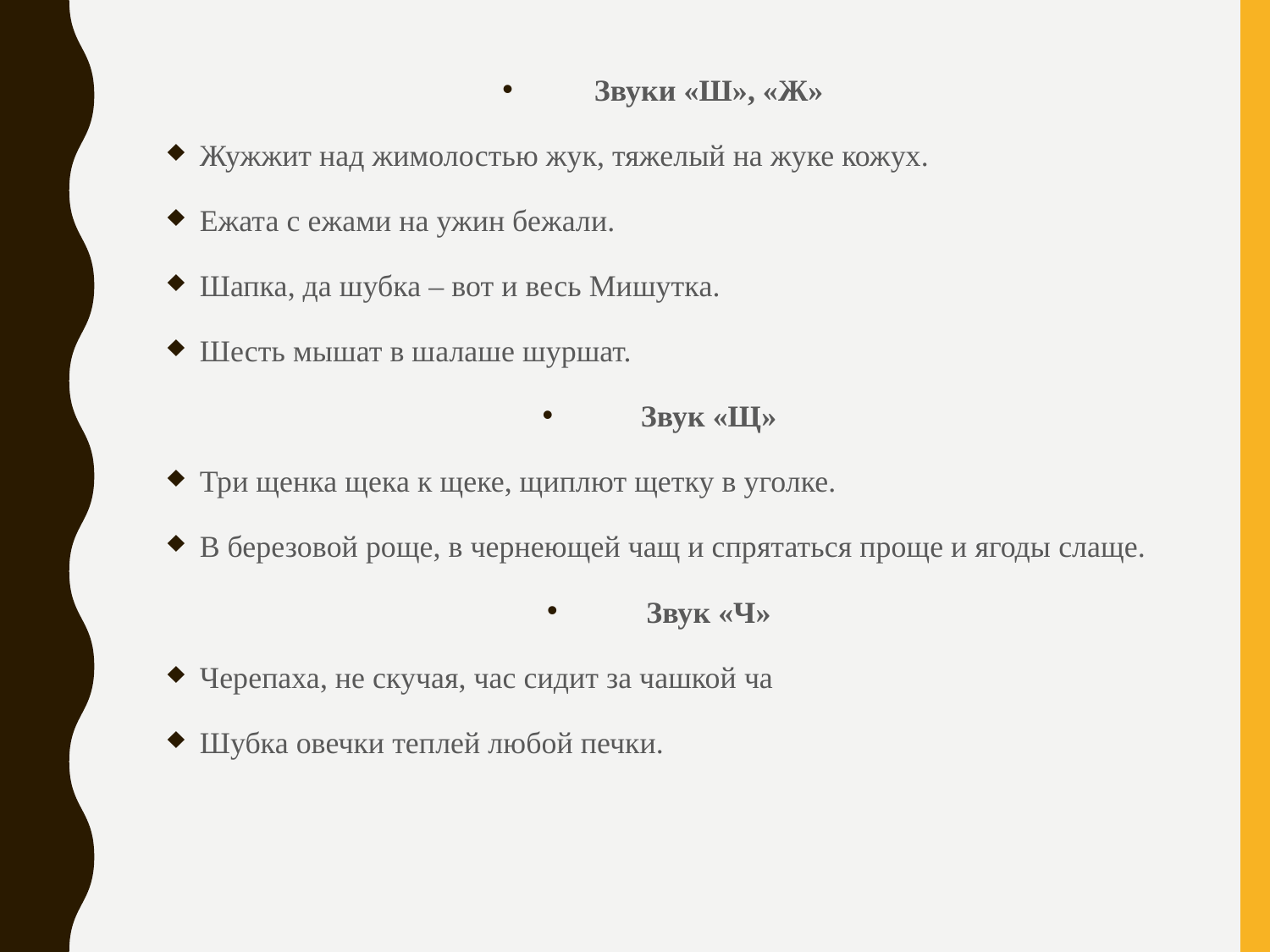

Звуки «Ш», «Ж»
Жужжит над жимолостью жук, тяжелый на жуке кожух.
Ежата с ежами на ужин бежали.
Шапка, да шубка – вот и весь Мишутка.
Шесть мышат в шалаше шуршат.
Звук «Щ»
Три щенка щека к щеке, щиплют щетку в уголке.
В березовой роще, в чернеющей чащ и спрятаться проще и ягоды слаще.
Звук «Ч»
Черепаха, не скучая, час сидит за чашкой ча
Шубка овечки теплей любой печки.